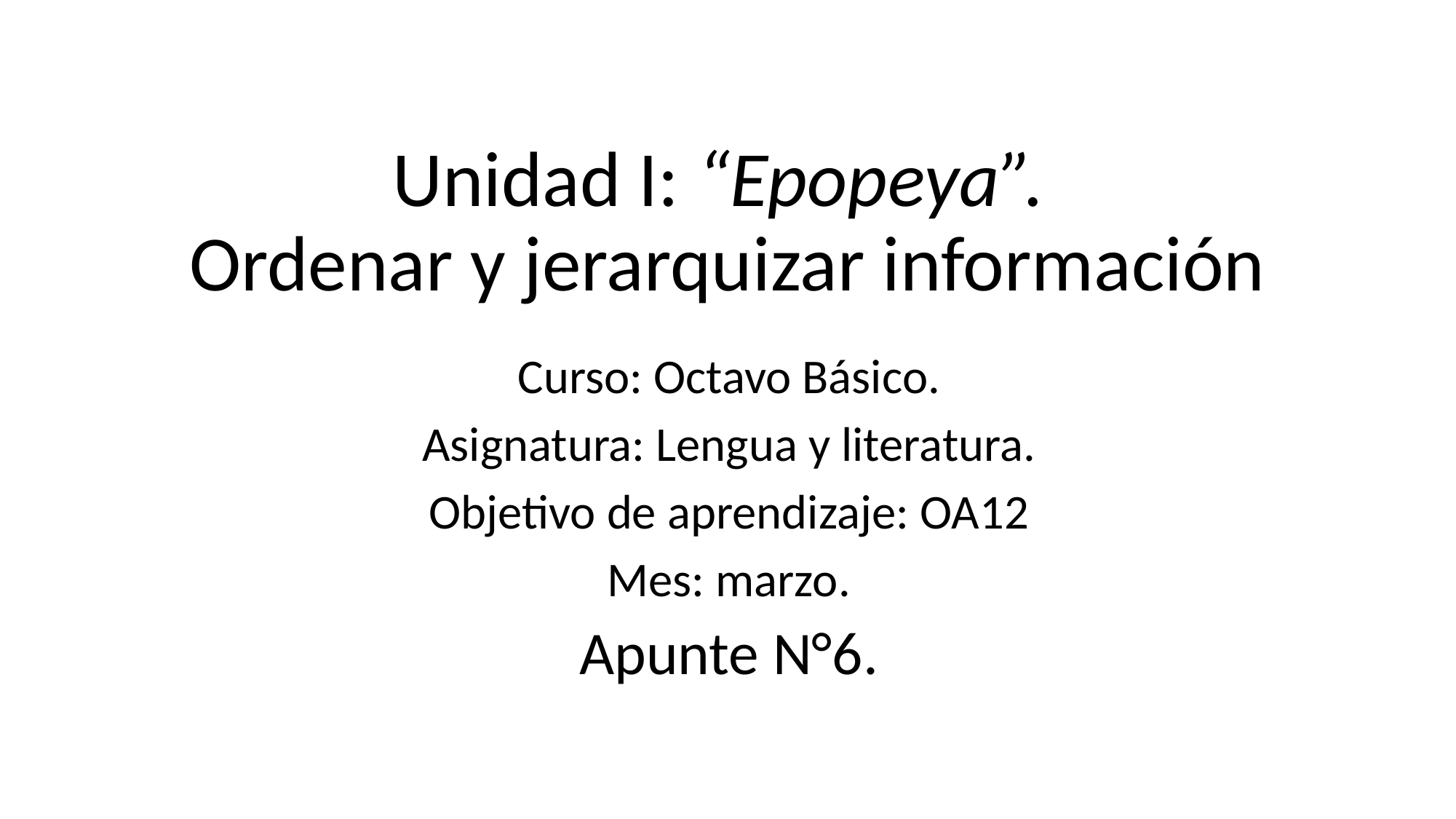

# Unidad I: “Epopeya”. Ordenar y jerarquizar información
Curso: Octavo Básico.
Asignatura: Lengua y literatura.
Objetivo de aprendizaje: OA12
Mes: marzo.
Apunte N°6.